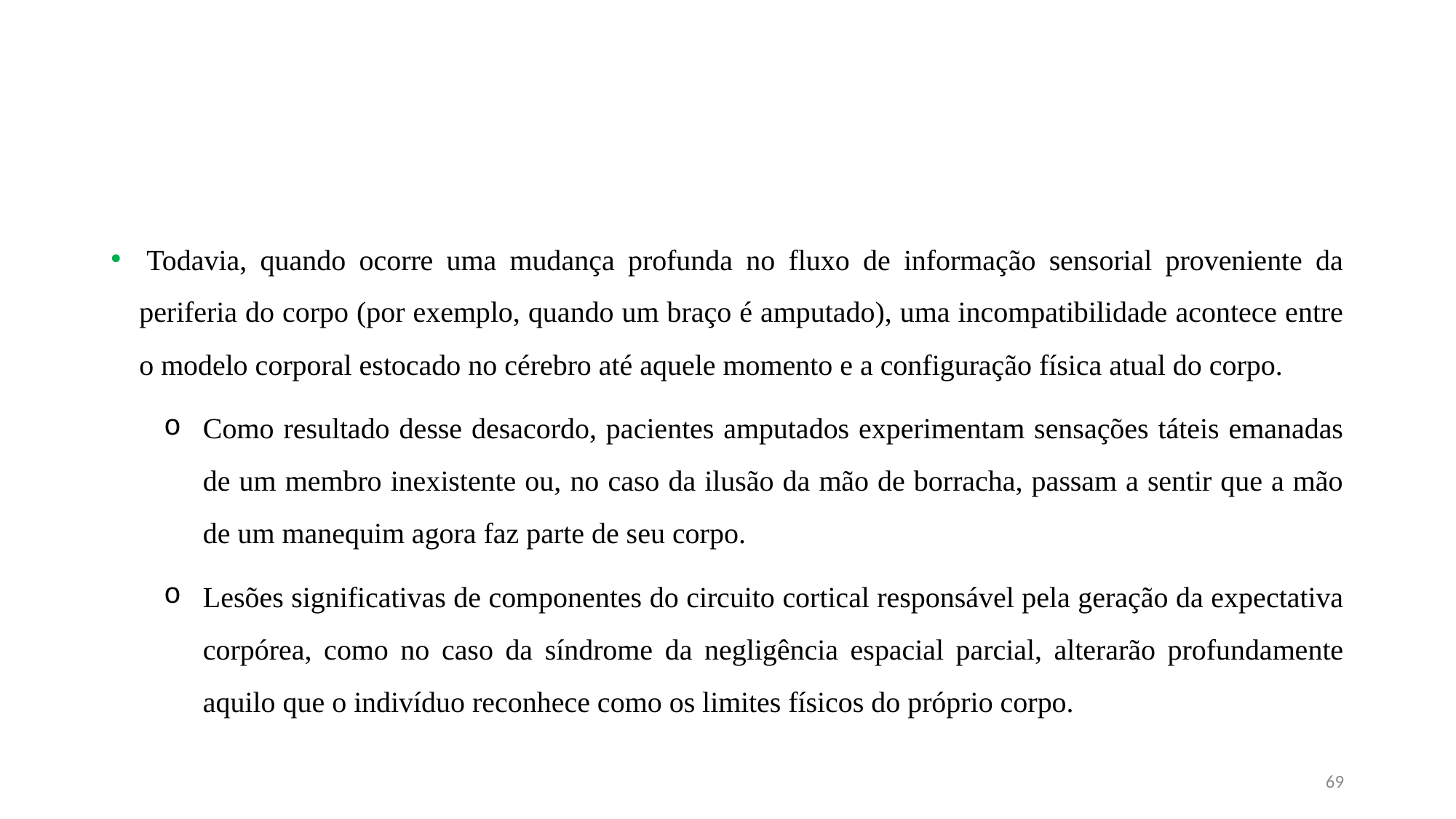

#
 Todavia, quando ocorre uma mudança profunda no fluxo de informação sensorial proveniente da periferia do corpo (por exemplo, quando um braço é amputado), uma incompatibilidade acontece entre o modelo corporal estocado no cérebro até aquele momento e a configuração física atual do corpo.
Como resultado desse desacordo, pacientes amputados experimentam sensações táteis emanadas de um membro inexistente ou, no caso da ilusão da mão de borracha, passam a sentir que a mão de um manequim agora faz parte de seu corpo.
Lesões significativas de componentes do circuito cortical responsável pela geração da expectativa corpórea, como no caso da síndrome da negligência espacial parcial, alterarão profundamente aquilo que o indivíduo reconhece como os limites físicos do próprio corpo.

69